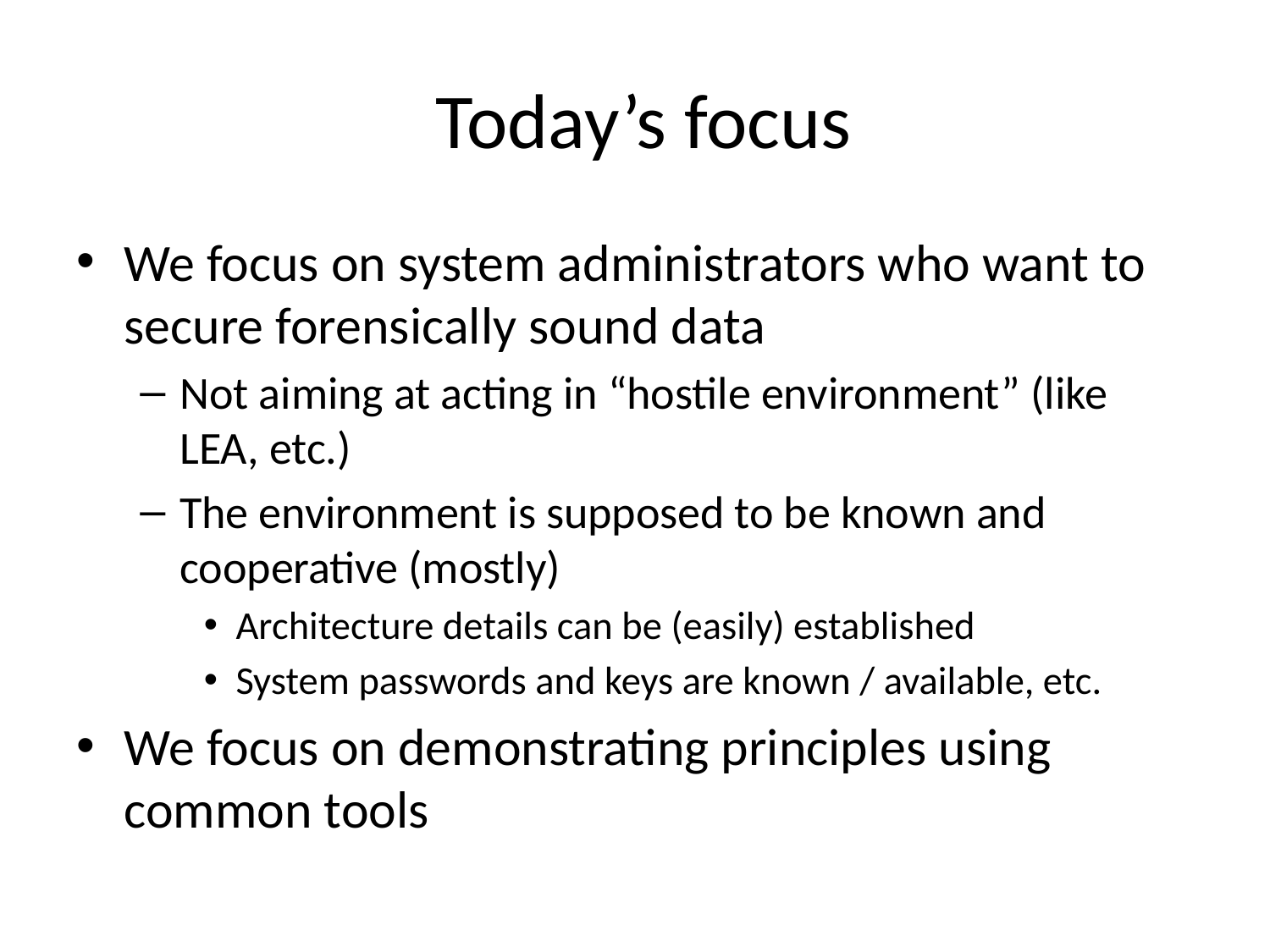

# Today’s focus
We focus on system administrators who want to secure forensically sound data
Not aiming at acting in “hostile environment” (like LEA, etc.)
The environment is supposed to be known and cooperative (mostly)
Architecture details can be (easily) established
System passwords and keys are known / available, etc.
We focus on demonstrating principles using common tools